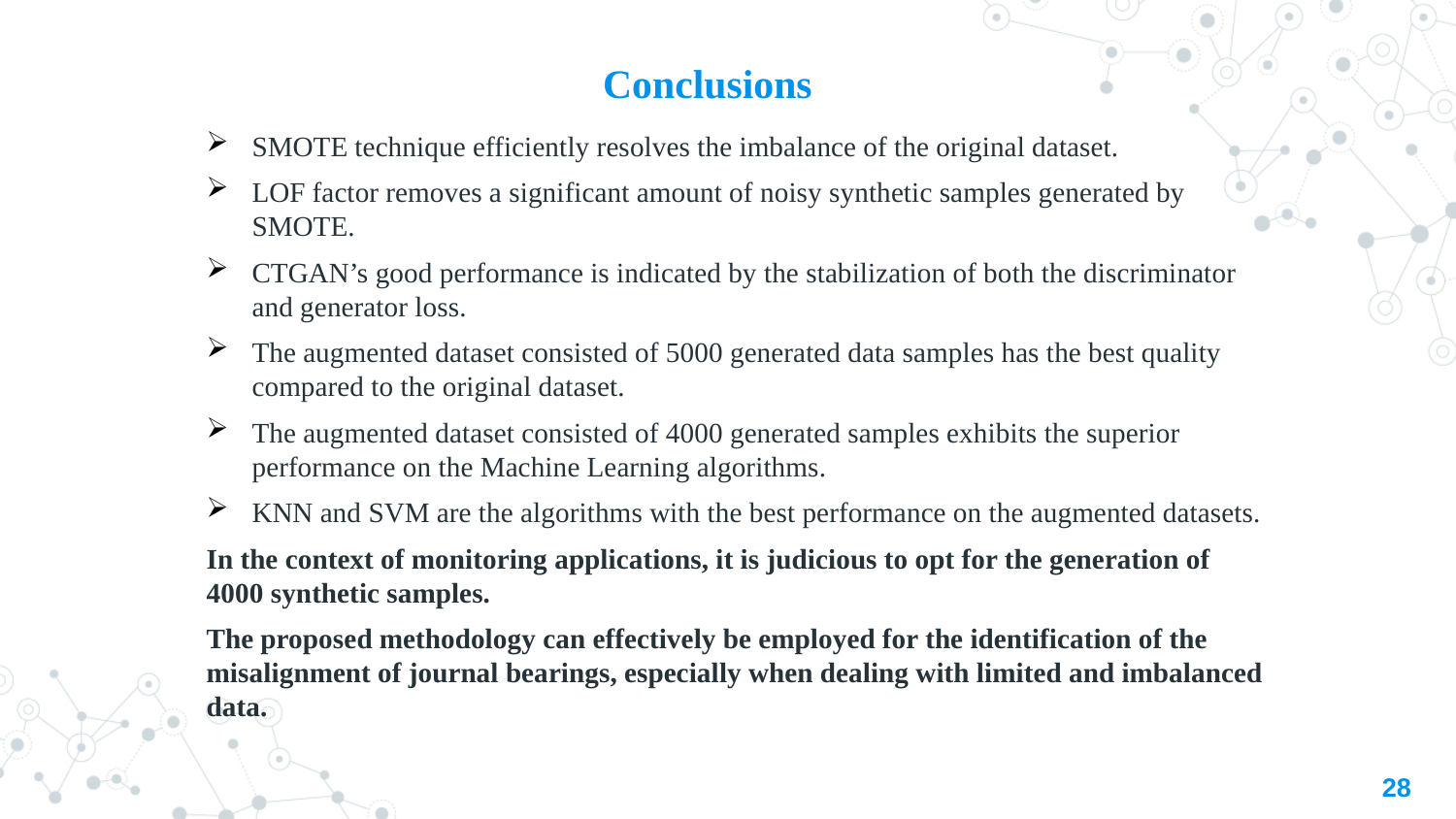

Conclusions
SMOTE technique efficiently resolves the imbalance of the original dataset.
LOF factor removes a significant amount of noisy synthetic samples generated by SMOTE.
CTGAN’s good performance is indicated by the stabilization of both the discriminator and generator loss.
The augmented dataset consisted of 5000 generated data samples has the best quality compared to the original dataset.
The augmented dataset consisted of 4000 generated samples exhibits the superior performance on the Machine Learning algorithms.
KNN and SVM are the algorithms with the best performance on the augmented datasets.
In the context of monitoring applications, it is judicious to opt for the generation of 4000 synthetic samples.
The proposed methodology can effectively be employed for the identification of the misalignment of journal bearings, especially when dealing with limited and imbalanced data.
28